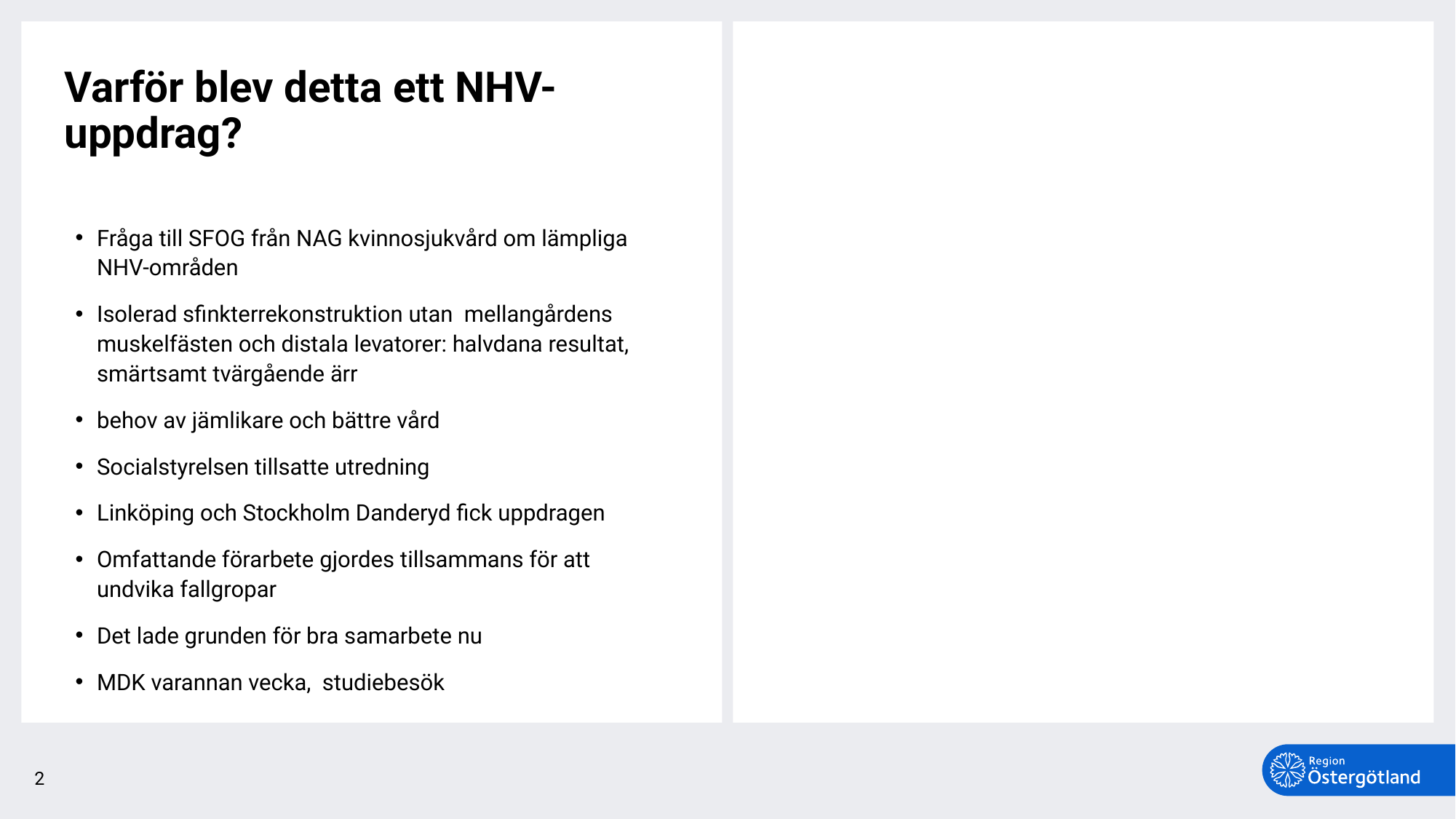

# Varför blev detta ett NHV-uppdrag?
Fråga till SFOG från NAG kvinnosjukvård om lämpliga NHV-områden
Isolerad sfinkterrekonstruktion utan  mellangårdens muskelfästen och distala levatorer: halvdana resultat, smärtsamt tvärgående ärr
behov av jämlikare och bättre vård
Socialstyrelsen tillsatte utredning
Linköping och Stockholm Danderyd fick uppdragen
Omfattande förarbete gjordes tillsammans för att undvika fallgropar
Det lade grunden för bra samarbete nu
MDK varannan vecka,  studiebesök

2